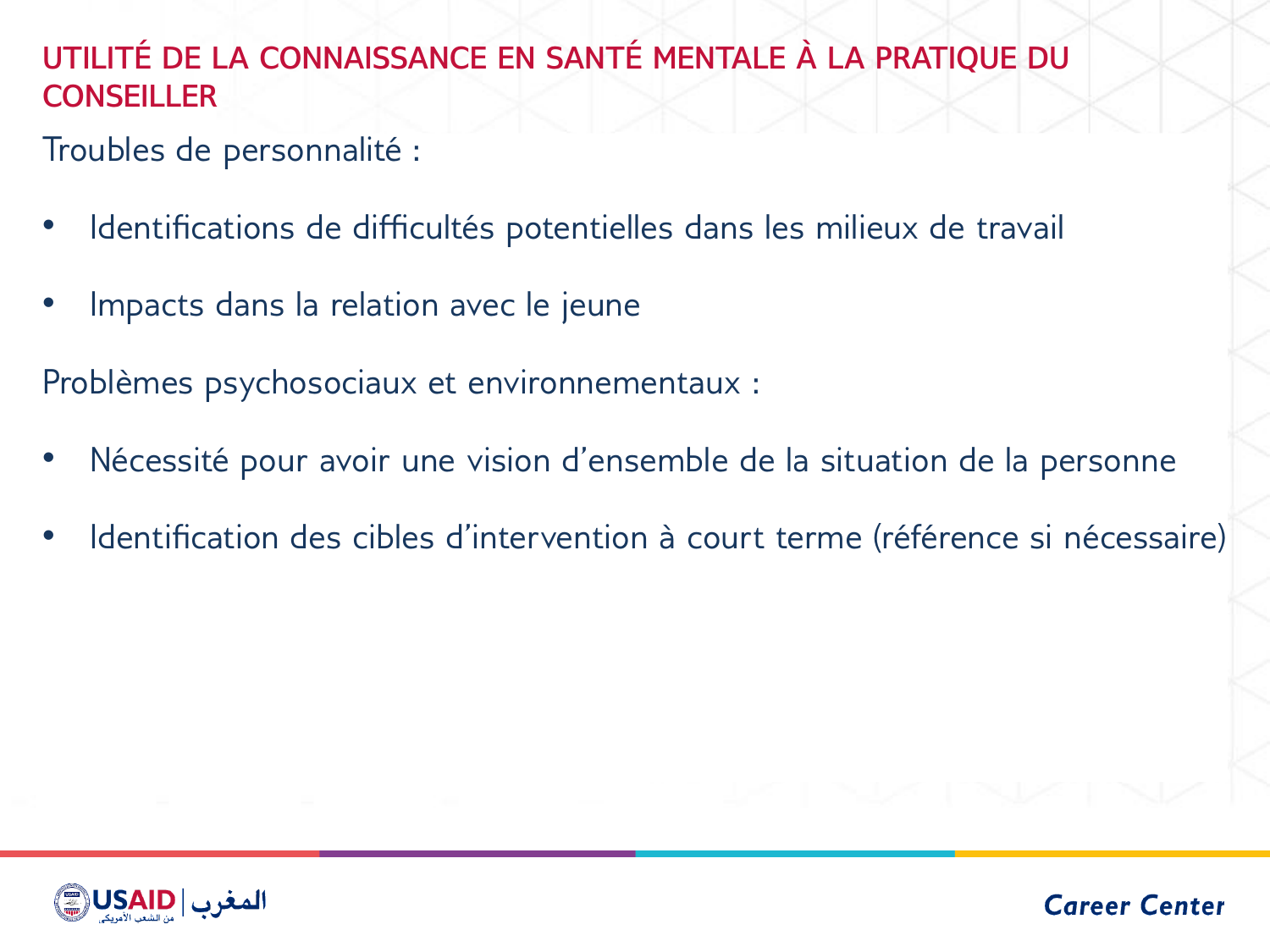

# UTILITÉ DE LA CONNAISSANCE EN SANTÉ MENTALE À LA PRATIQUE DU CONSEILLER
Troubles de personnalité :
Identifications de difficultés potentielles dans les milieux de travail
Impacts dans la relation avec le jeune
Problèmes psychosociaux et environnementaux :
Nécessité pour avoir une vision d’ensemble de la situation de la personne
Identification des cibles d’intervention à court terme (référence si nécessaire)